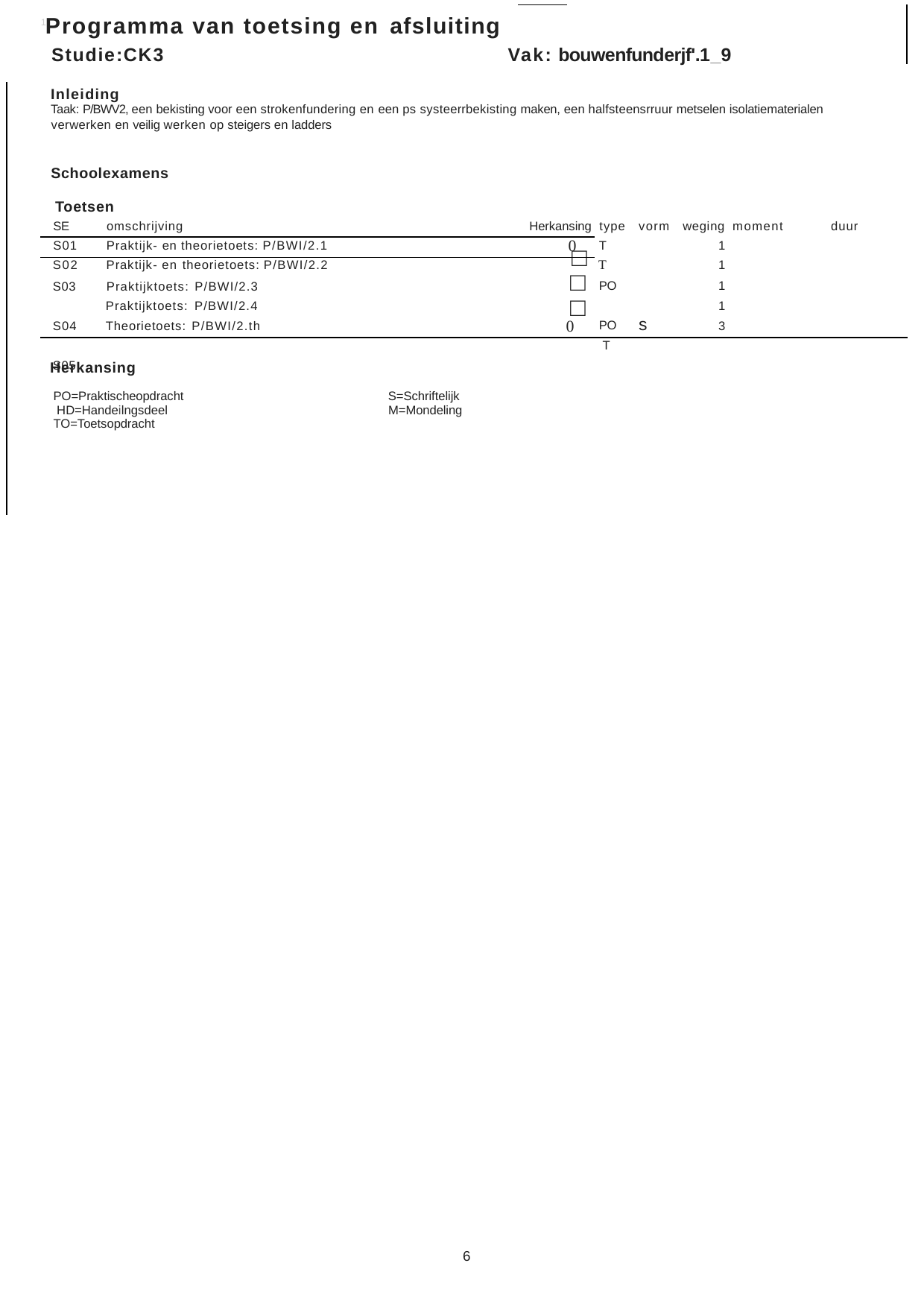

1 Programma van toetsing en afsluiting
Studie:CK3	Vak: bouwenfunderjf'.1_9

Inleiding
Taak: P/BWV2, een bekisting voor een strokenfundering en een ps systeerrbekisting maken, een halfsteensrruur metselen isolatiematerialen
verwerken en veilig werken op steigers en ladders

Schoolexamens  Toetsen

| SE | omschrijving | Herkansing | type | vorm | weging moment | duur |
| --- | --- | --- | --- | --- | --- | --- |
| S01 | Praktijk- en theorietoets: P/BWI/2.1 | 0 | T |  | 1 |  |
| S02 | Praktijk- en theorietoets: P/BWI/2.2 | □ | T |  | 1 |  |
□
□
PO  PO  T
1
1
3
S03  S04  S05
Praktijktoets: P/BWI/2.3  Praktijktoets: P/BWI/2.4  Theorietoets: P/BWI/2.th
s
0

Herkansing
PO=Praktischeopdracht  HD=Handeilngsdeel  TO=Toetsopdracht
S=Schriftelijk  M=Mondeling
6